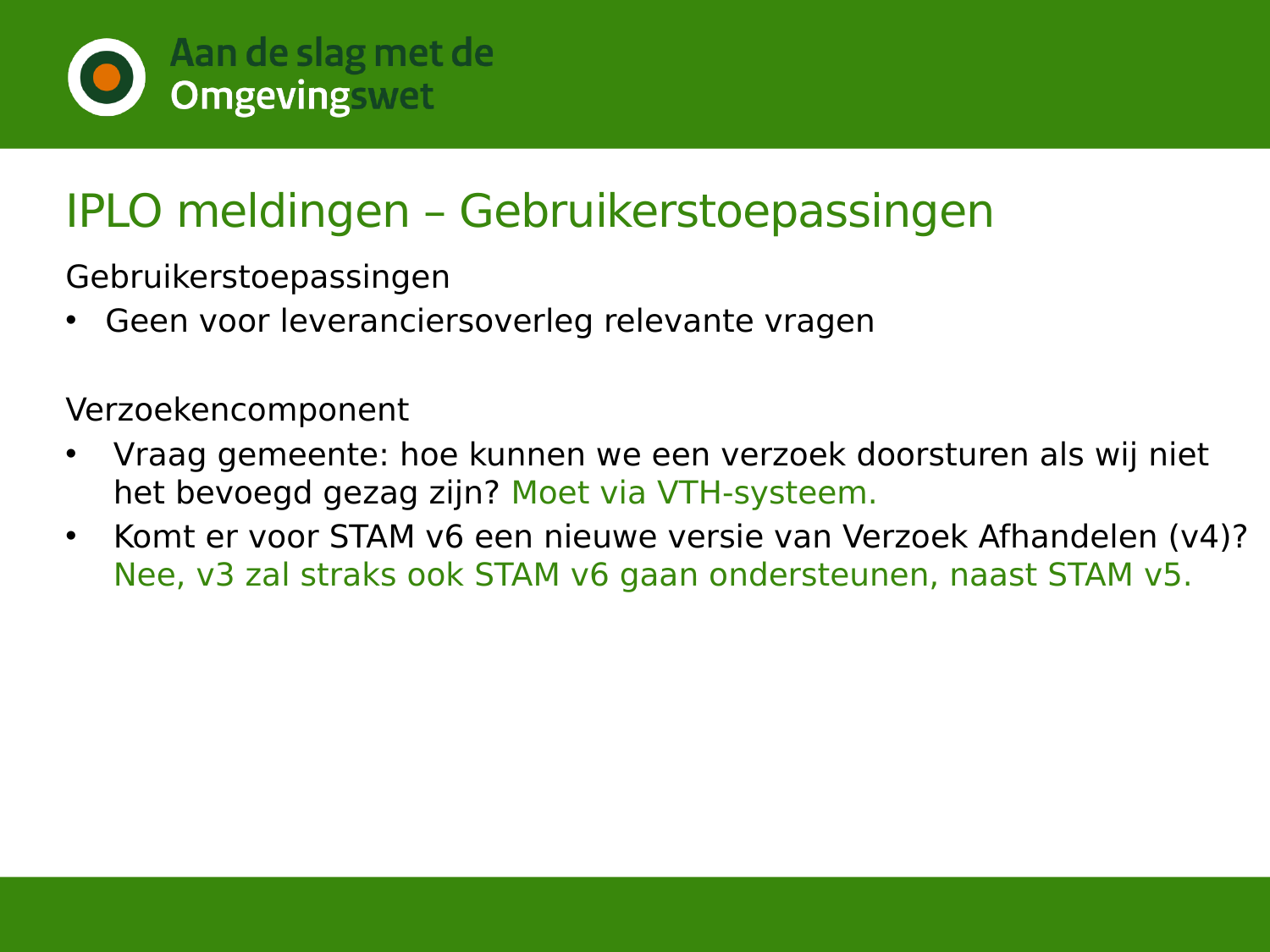

# IPLO meldingen – Gebruikerstoepassingen
Gebruikerstoepassingen
Geen voor leveranciersoverleg relevante vragen

Verzoekencomponent
Vraag gemeente: hoe kunnen we een verzoek doorsturen als wij niet het bevoegd gezag zijn? Moet via VTH-systeem.
Komt er voor STAM v6 een nieuwe versie van Verzoek Afhandelen (v4)? Nee, v3 zal straks ook STAM v6 gaan ondersteunen, naast STAM v5.